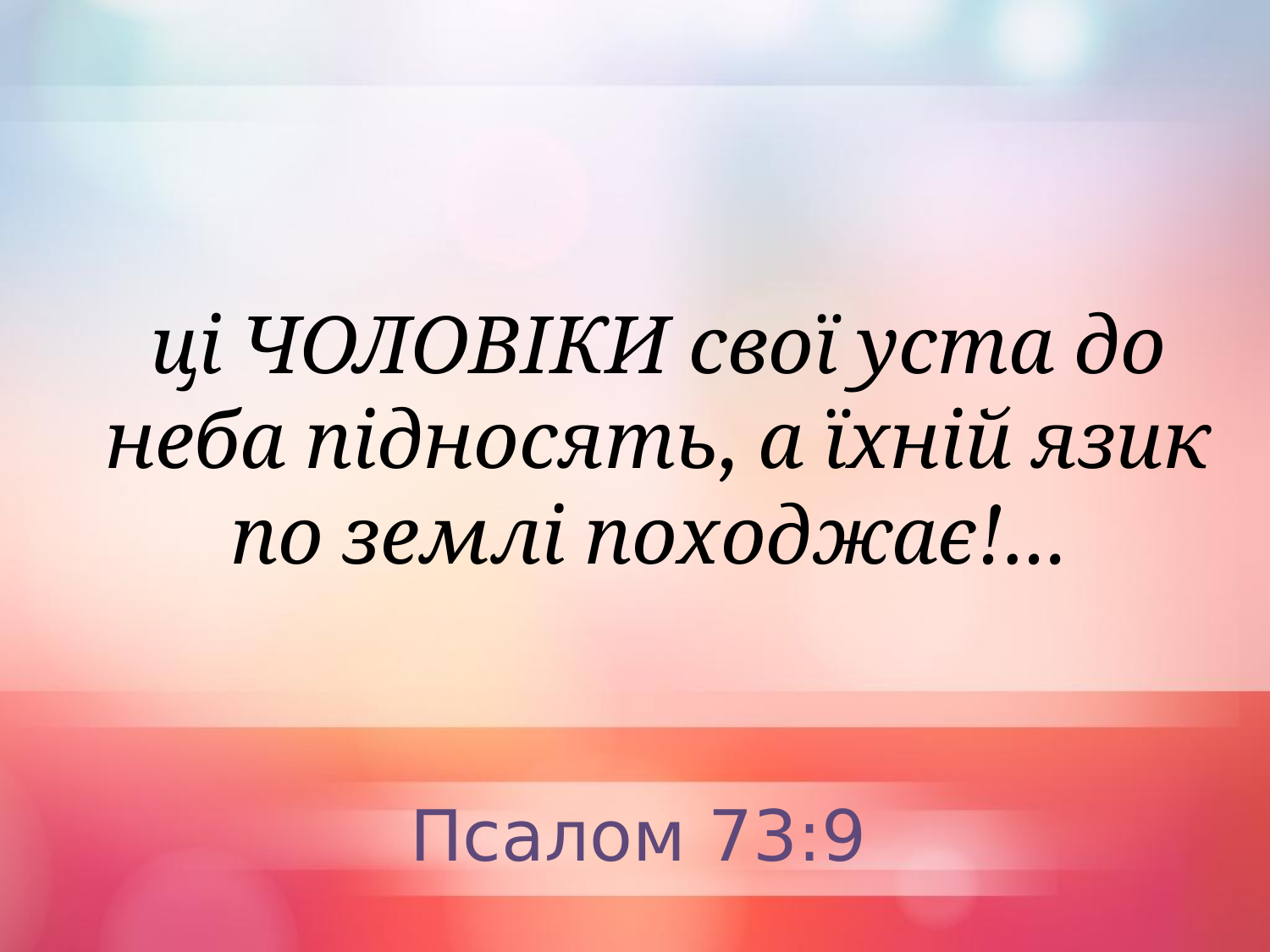

ці ЧОЛОВІКИ свої уста до неба підносять, а їхній язик по землі походжає!…

Псалом 73:9